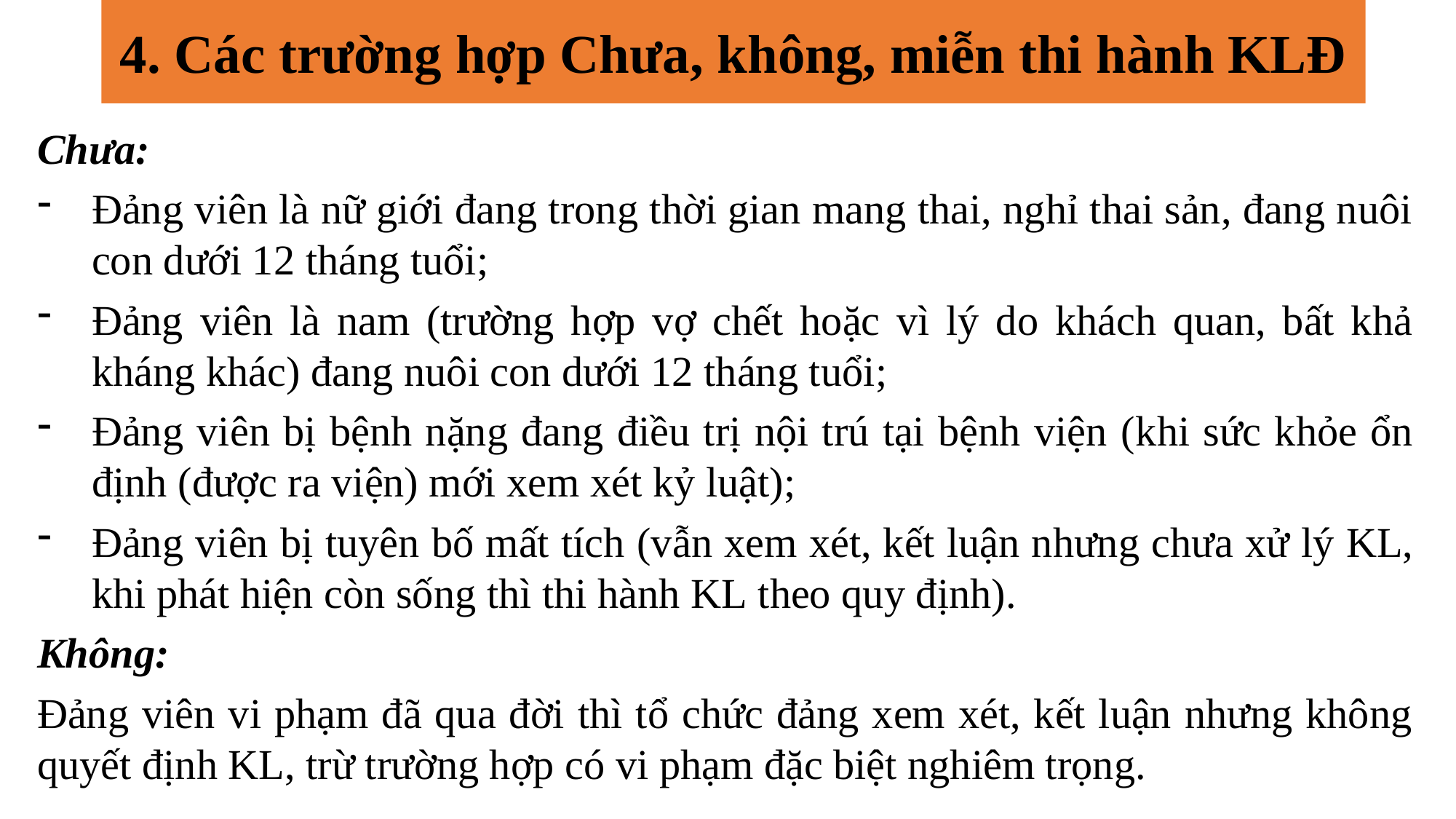

# 4. Các trường hợp Chưa, không, miễn thi hành KLĐ
Chưa:
Đảng viên là nữ giới đang trong thời gian mang thai, nghỉ thai sản, đang nuôi con dưới 12 tháng tuổi;
Đảng viên là nam (trường hợp vợ chết hoặc vì lý do khách quan, bất khả kháng khác) đang nuôi con dưới 12 tháng tuổi;
Đảng viên bị bệnh nặng đang điều trị nội trú tại bệnh viện (khi sức khỏe ổn định (được ra viện) mới xem xét kỷ luật);
Đảng viên bị tuyên bố mất tích (vẫn xem xét, kết luận nhưng chưa xử lý KL, khi phát hiện còn sống thì thi hành KL theo quy định).
Không:
Đảng viên vi phạm đã qua đời thì tổ chức đảng xem xét, kết luận nhưng không quyết định KL, trừ trường hợp có vi phạm đặc biệt nghiêm trọng.